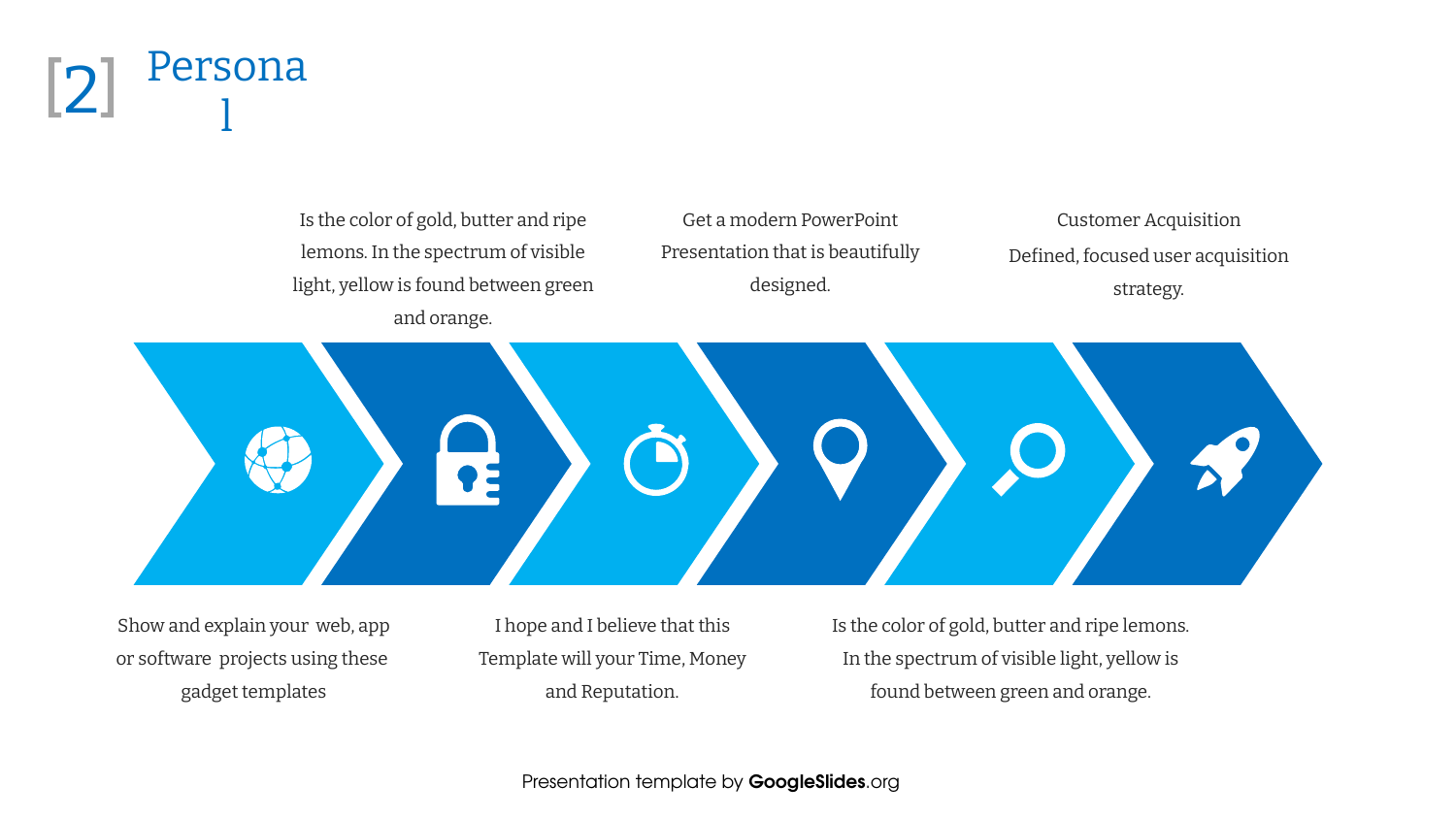

2
Personal

Is the color of gold, butter and ripe lemons. In the spectrum of visible light, yellow is found between green and orange.
Get a modern PowerPoint Presentation that is beautifully designed.
Customer Acquisition
Defined, focused user acquisition strategy.

Show and explain your  web, app or software  projects using these  gadget templates
I hope and I believe that this Template will your Time, Money and Reputation.
Is the color of gold, butter and ripe lemons. In the spectrum of visible light, yellow is found between green and orange.
Presentation template by GoogleSlides.org